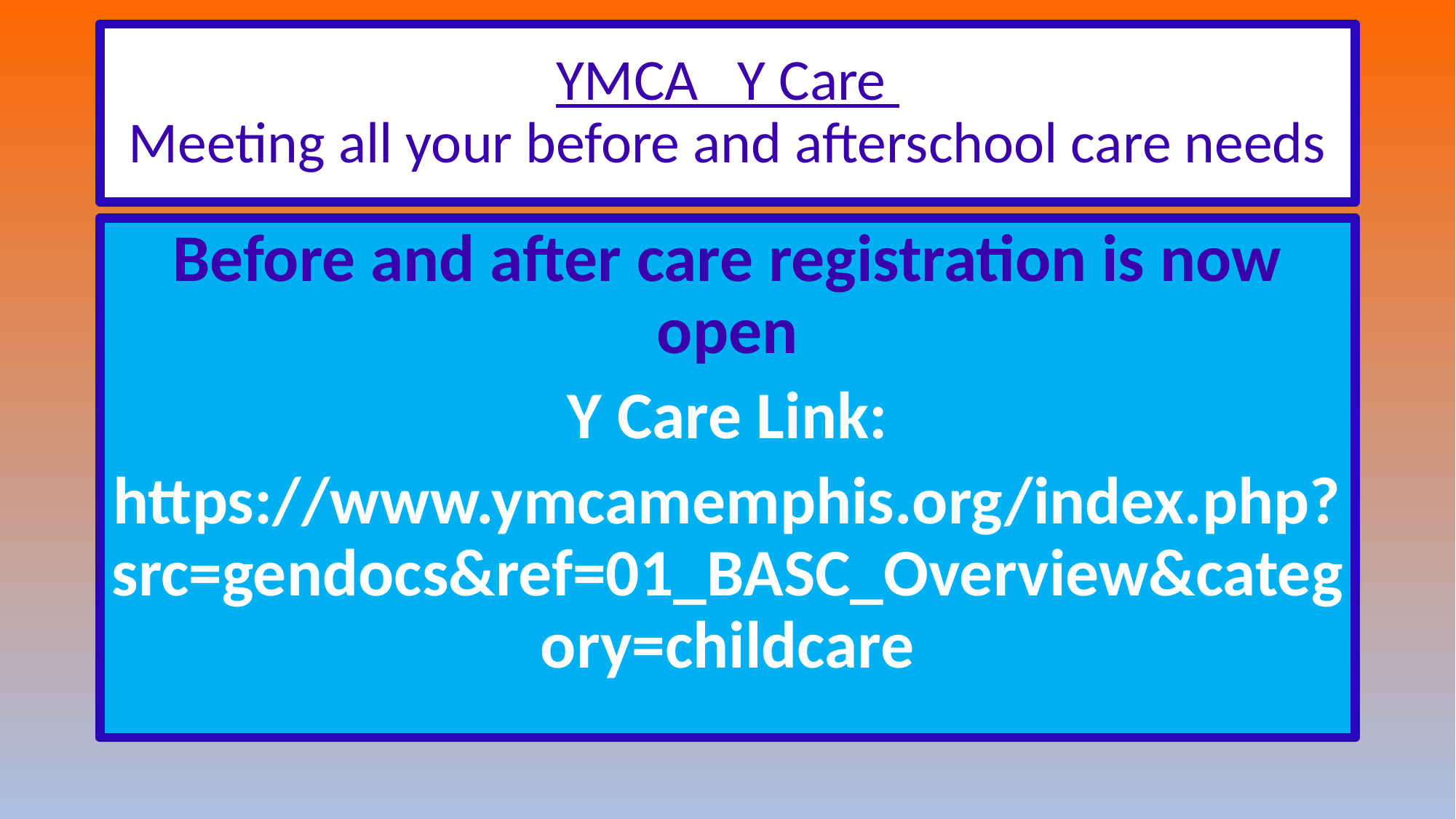

# YMCA   Y Care Meeting all your before and afterschool care needs
Before and after care registration is now open
Y Care Link:
https://www.ymcamemphis.org/index.php?src=gendocs&ref=01_BASC_Overview&category=childcare